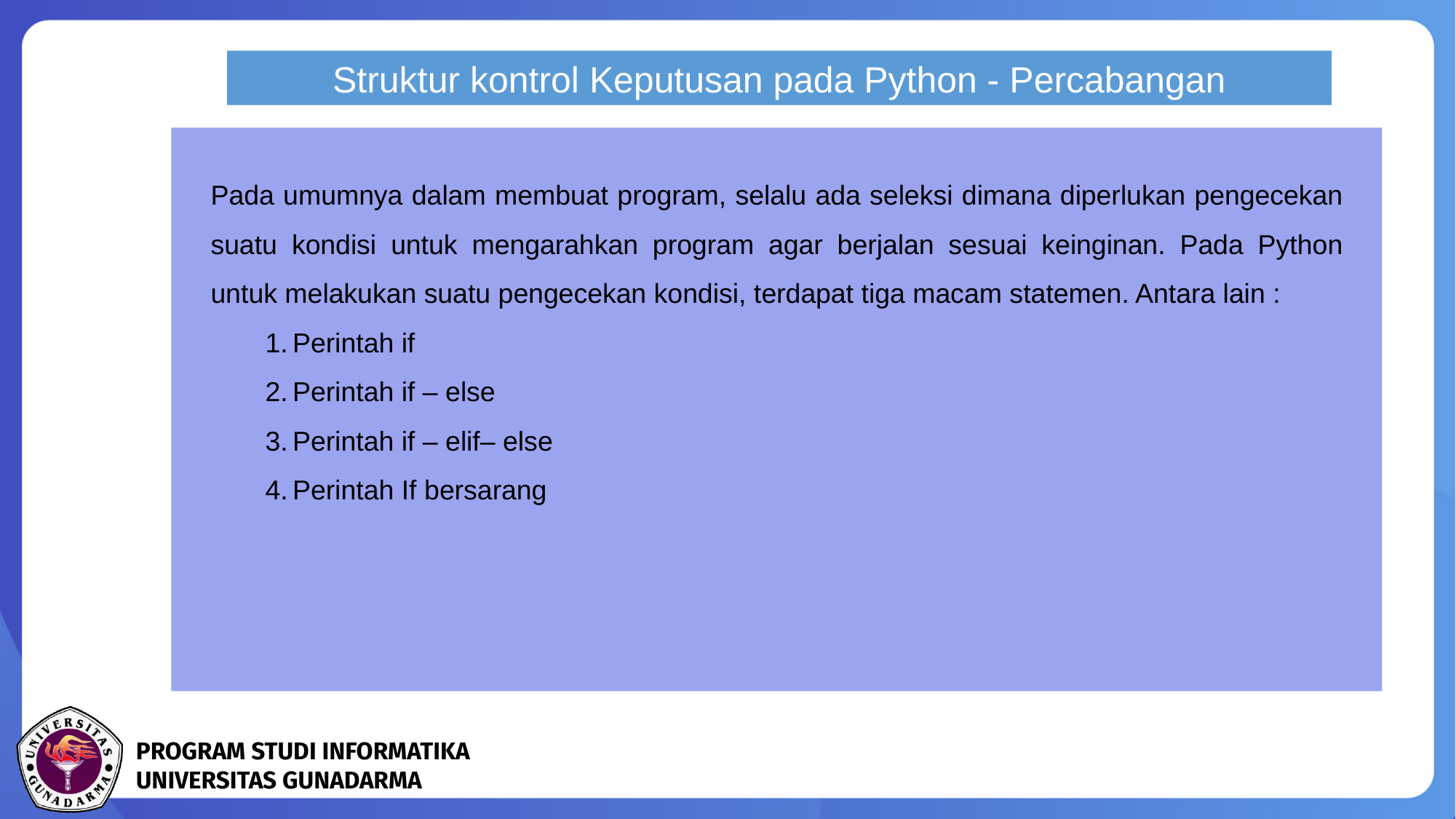

Struktur kontrol Keputusan pada Python - Percabangan

Pada umumnya dalam membuat program, selalu ada seleksi dimana diperlukan pengecekan suatu kondisi untuk mengarahkan program agar berjalan sesuai keinginan. Pada Python untuk melakukan suatu pengecekan kondisi, terdapat tiga macam statemen. Antara lain :
Perintah if
Perintah if – else
Perintah if – elif– else
Perintah If bersarang